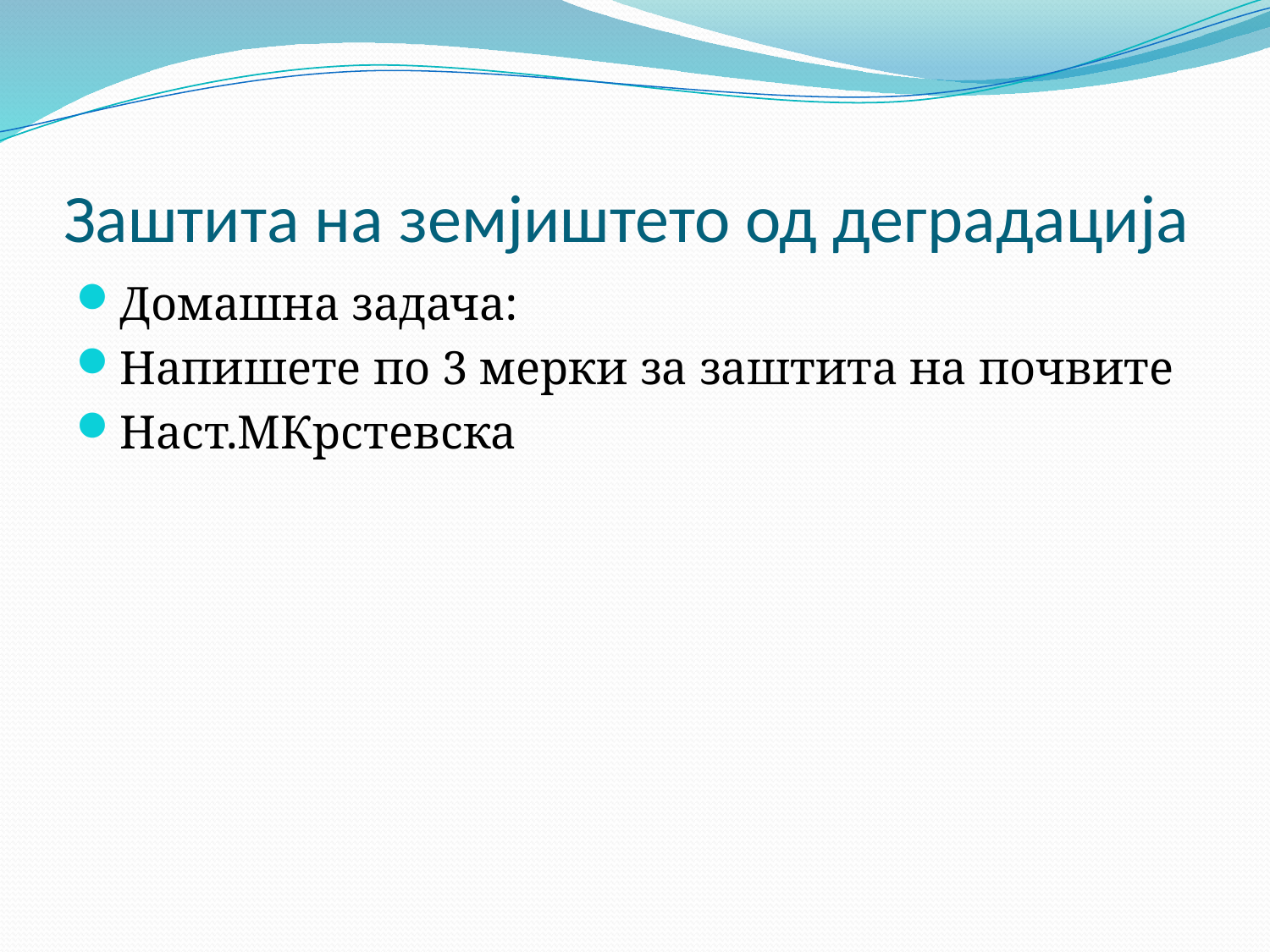

# Заштита на земјиштето од деградација
Домашна задача:
Напишете по 3 мерки за заштита на почвите
Наст.МКрстевска